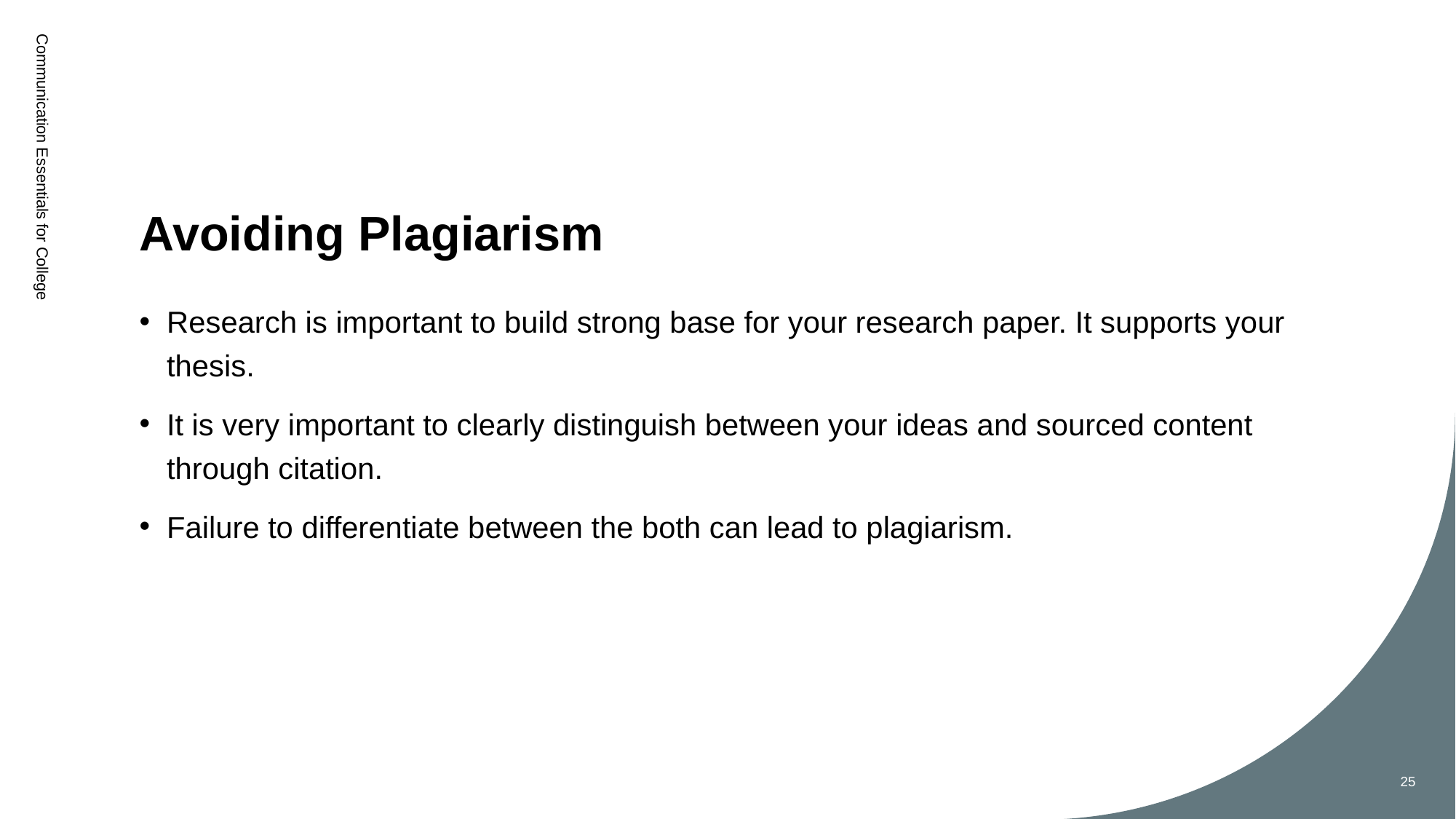

# Avoiding Plagiarism
Communication Essentials for College
Research is important to build strong base for your research paper. It supports your thesis.
It is very important to clearly distinguish between your ideas and sourced content through citation.
Failure to differentiate between the both can lead to plagiarism.

25